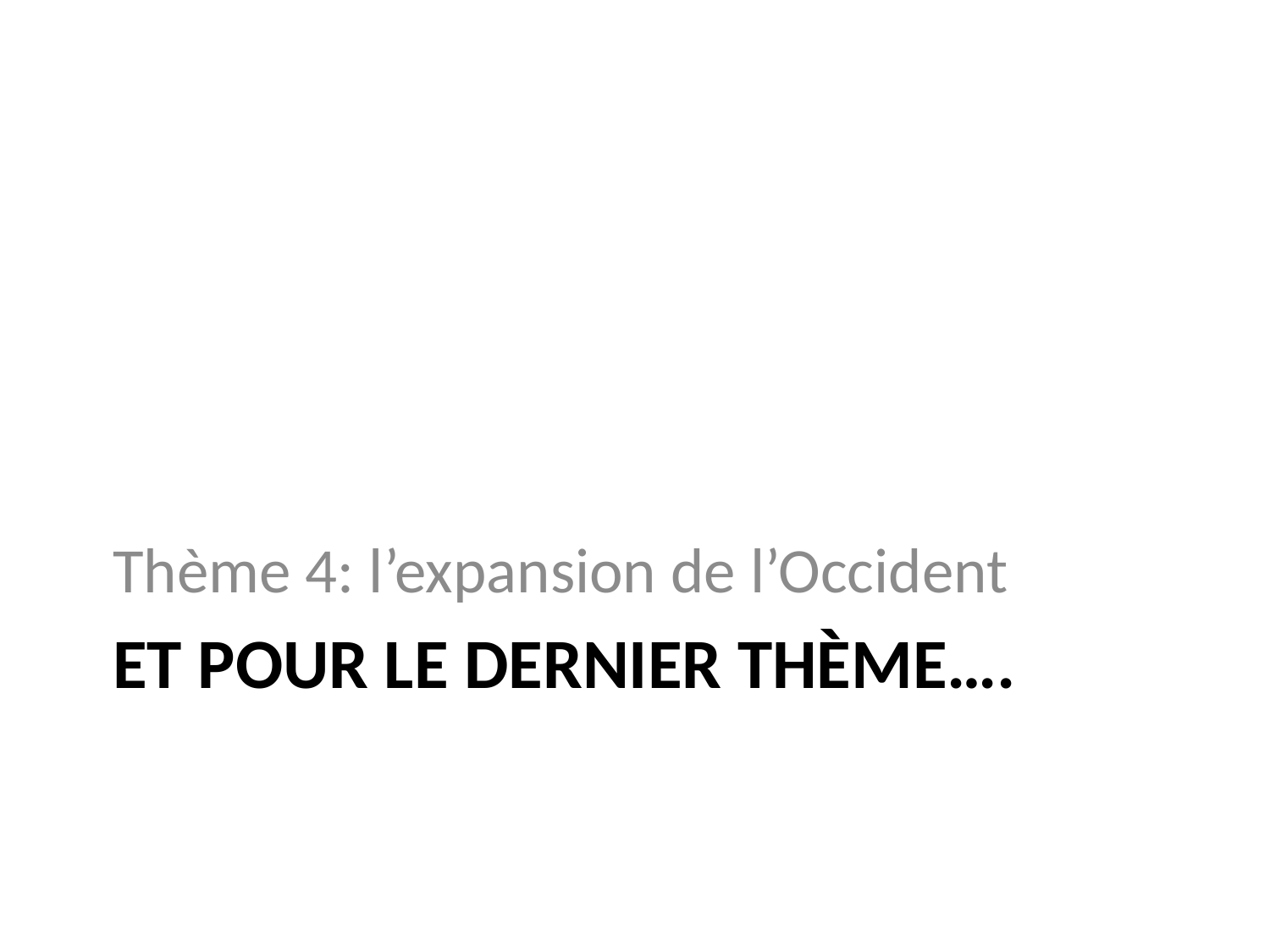

Thème 4: l’expansion de l’Occident
# Et pour le dernier thème….